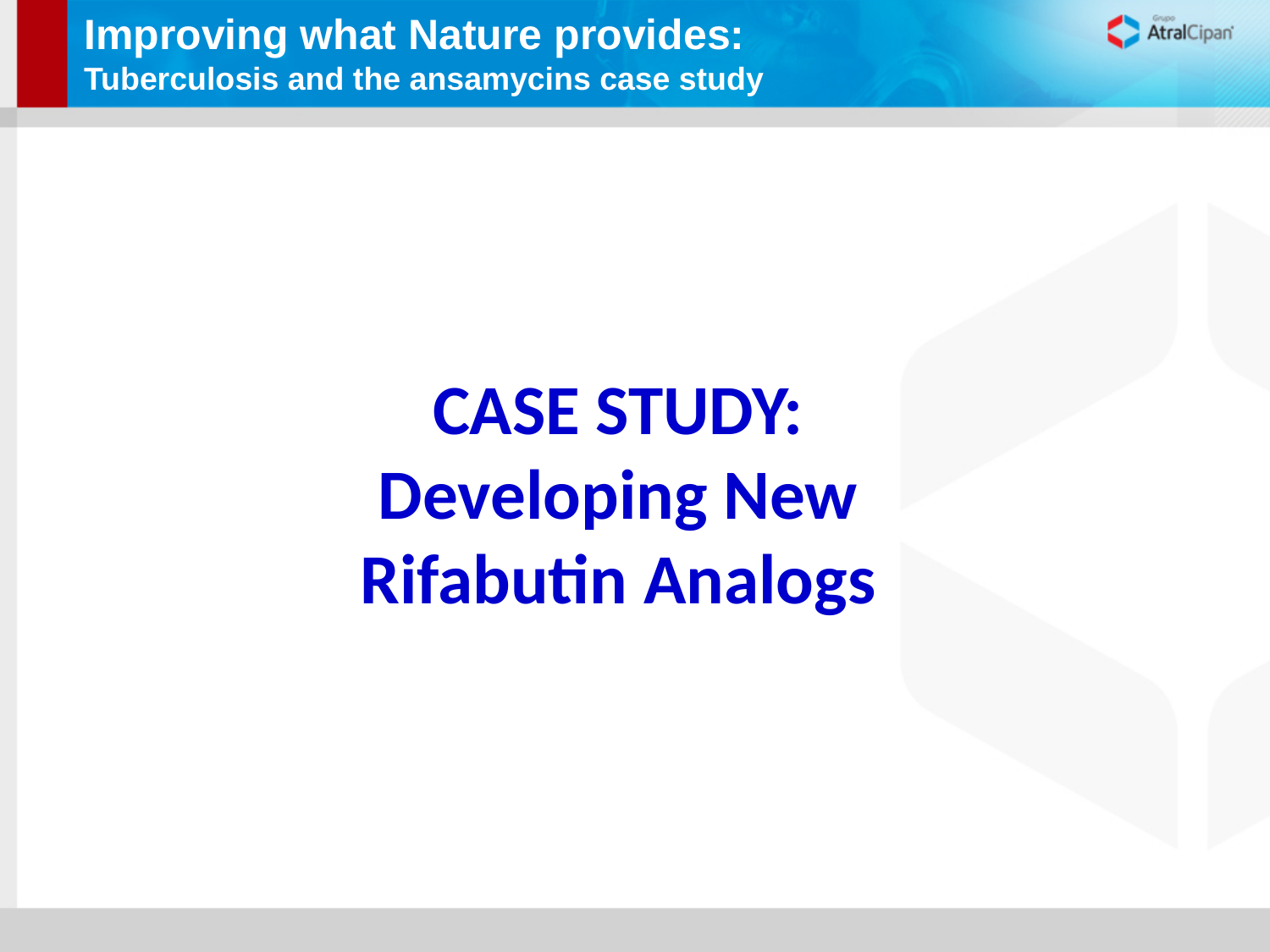

Improving what Nature provides:
Tuberculosis and the ansamycins case study
TÍTULO DO SEPARADOR
CASE STUDY: Developing New Rifabutin Analogs